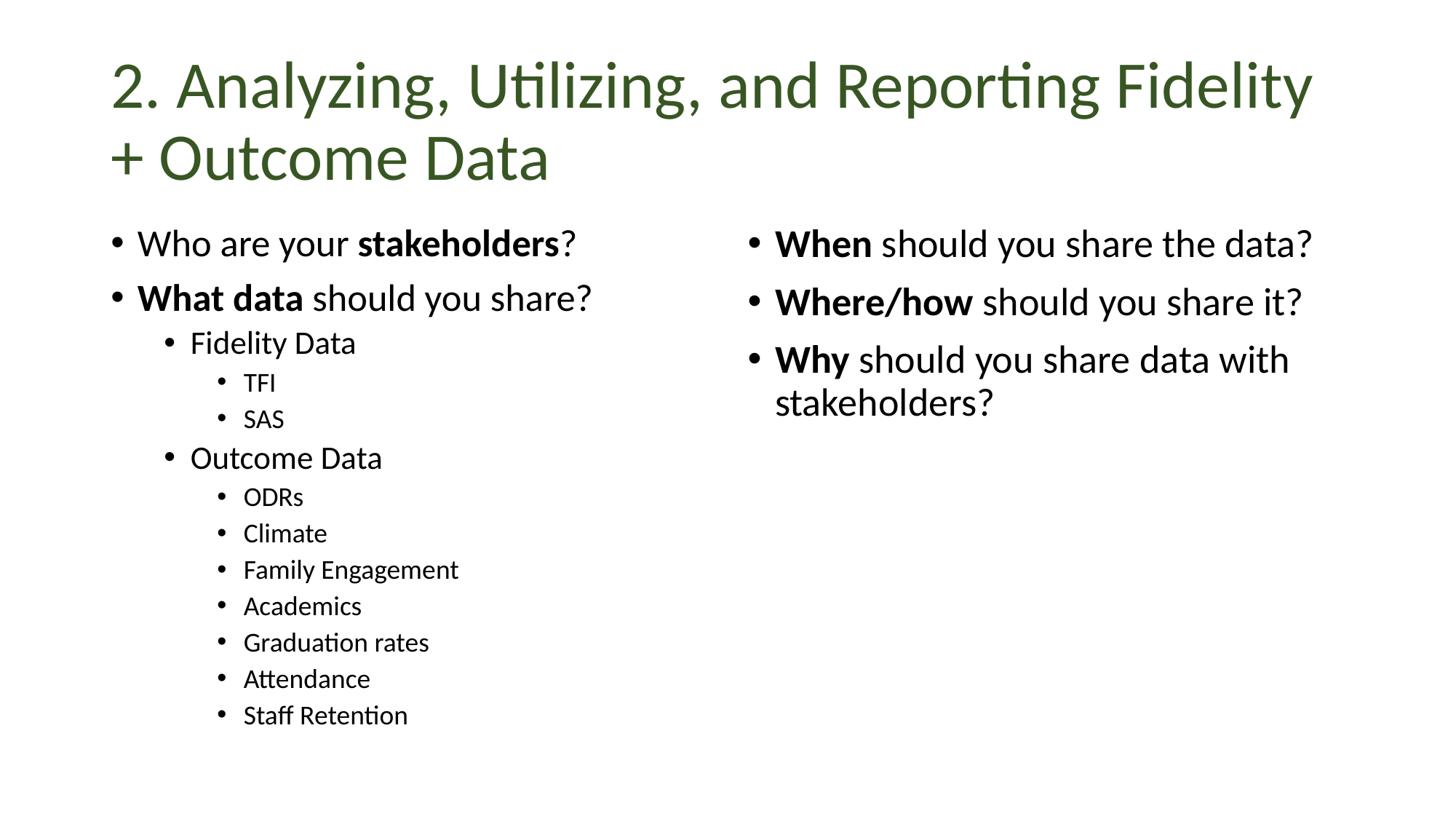

# 2. Analyzing, Utilizing, and Reporting Fidelity + Outcome Data
Who are your stakeholders?
What data should you share?
Fidelity Data
TFI
SAS
Outcome Data
ODRs
Climate
Family Engagement
Academics
Graduation rates
Attendance
Staff Retention
When should you share the data?
Where/how should you share it?
Why should you share data with stakeholders?